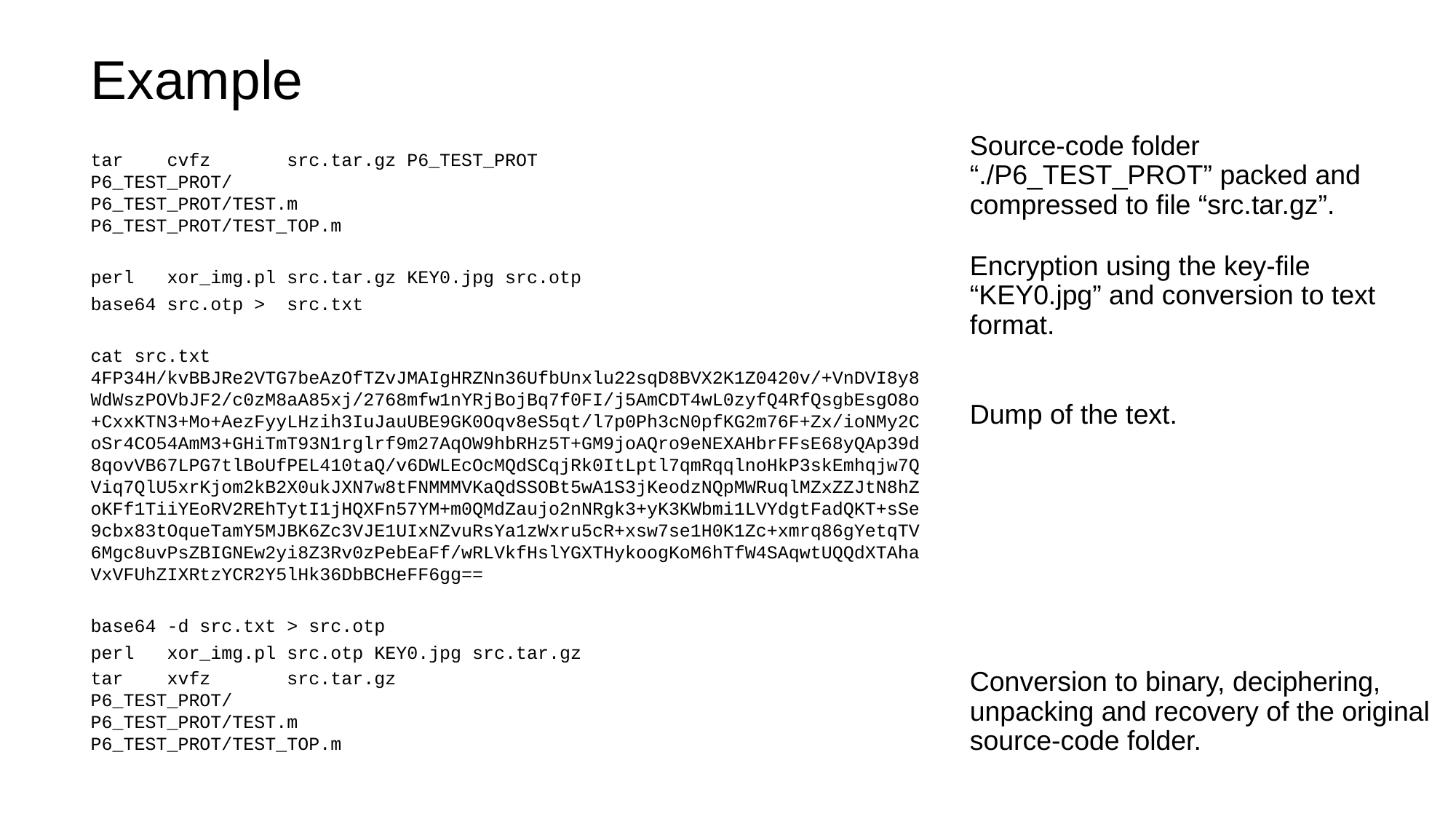

# Example
Source-code folder “./P6_TEST_PROT” packed and compressed to file “src.tar.gz”.

Encryption using the key-file “KEY0.jpg” and conversion to text format.

Dump of the text.

Conversion to binary, deciphering, unpacking and recovery of the original source-code folder.

tar    cvfz       src.tar.gz P6_TEST_PROT
P6_TEST_PROT/
P6_TEST_PROT/TEST.m
P6_TEST_PROT/TEST_TOP.m

perl   xor_img.pl src.tar.gz KEY0.jpg src.otp
base64 src.otp >  src.txt

cat src.txt
4FP34H/kvBBJRe2VTG7beAzOfTZvJMAIgHRZNn36UfbUnxlu22sqD8BVX2K1Z0420v/+VnDVI8y8
WdWszPOVbJF2/c0zM8aA85xj/2768mfw1nYRjBojBq7f0FI/j5AmCDT4wL0zyfQ4RfQsgbEsgO8o
+CxxKTN3+Mo+AezFyyLHzih3IuJauUBE9GK0Oqv8eS5qt/l7p0Ph3cN0pfKG2m76F+Zx/ioNMy2C
oSr4CO54AmM3+GHiTmT93N1rglrf9m27AqOW9hbRHz5T+GM9joAQro9eNEXAHbrFFsE68yQAp39d
8qovVB67LPG7tlBoUfPEL410taQ/v6DWLEcOcMQdSCqjRk0ItLptl7qmRqqlnoHkP3skEmhqjw7Q
Viq7QlU5xrKjom2kB2X0ukJXN7w8tFNMMMVKaQdSSOBt5wA1S3jKeodzNQpMWRuqlMZxZZJtN8hZ
oKFf1TiiYEoRV2REhTytI1jHQXFn57YM+m0QMdZaujo2nNRgk3+yK3KWbmi1LVYdgtFadQKT+sSe
9cbx83tOqueTamY5MJBK6Zc3VJE1UIxNZvuRsYa1zWxru5cR+xsw7se1H0K1Zc+xmrq86gYetqTV
6Mgc8uvPsZBIGNEw2yi8Z3Rv0zPebEaFf/wRLVkfHslYGXTHykoogKoM6hTfW4SAqwtUQQdXTAha
VxVFUhZIXRtzYCR2Y5lHk36DbBCHeFF6gg==

base64 -d src.txt > src.otp
perl   xor_img.pl src.otp KEY0.jpg src.tar.gz
tar    xvfz       src.tar.gz
P6_TEST_PROT/
P6_TEST_PROT/TEST.m
P6_TEST_PROT/TEST_TOP.m